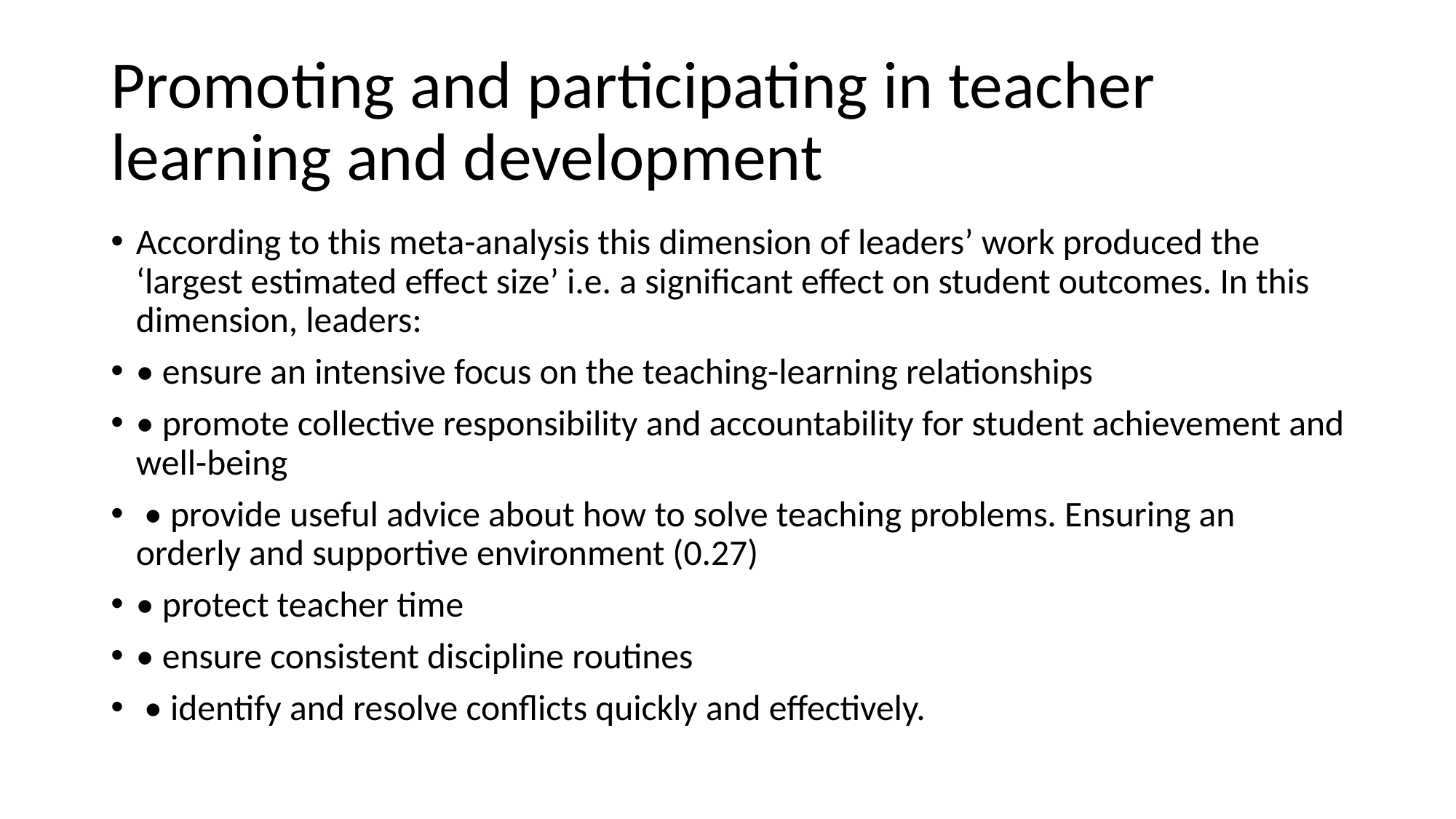

# Promoting and participating in teacher learning and development
According to this meta-analysis this dimension of leaders’ work produced the ‘largest estimated effect size’ i.e. a significant effect on student outcomes. In this dimension, leaders:
• ensure an intensive focus on the teaching-learning relationships
• promote collective responsibility and accountability for student achievement and well-being
 • provide useful advice about how to solve teaching problems. Ensuring an orderly and supportive environment (0.27)
• protect teacher time
• ensure consistent discipline routines
 • identify and resolve conflicts quickly and effectively.